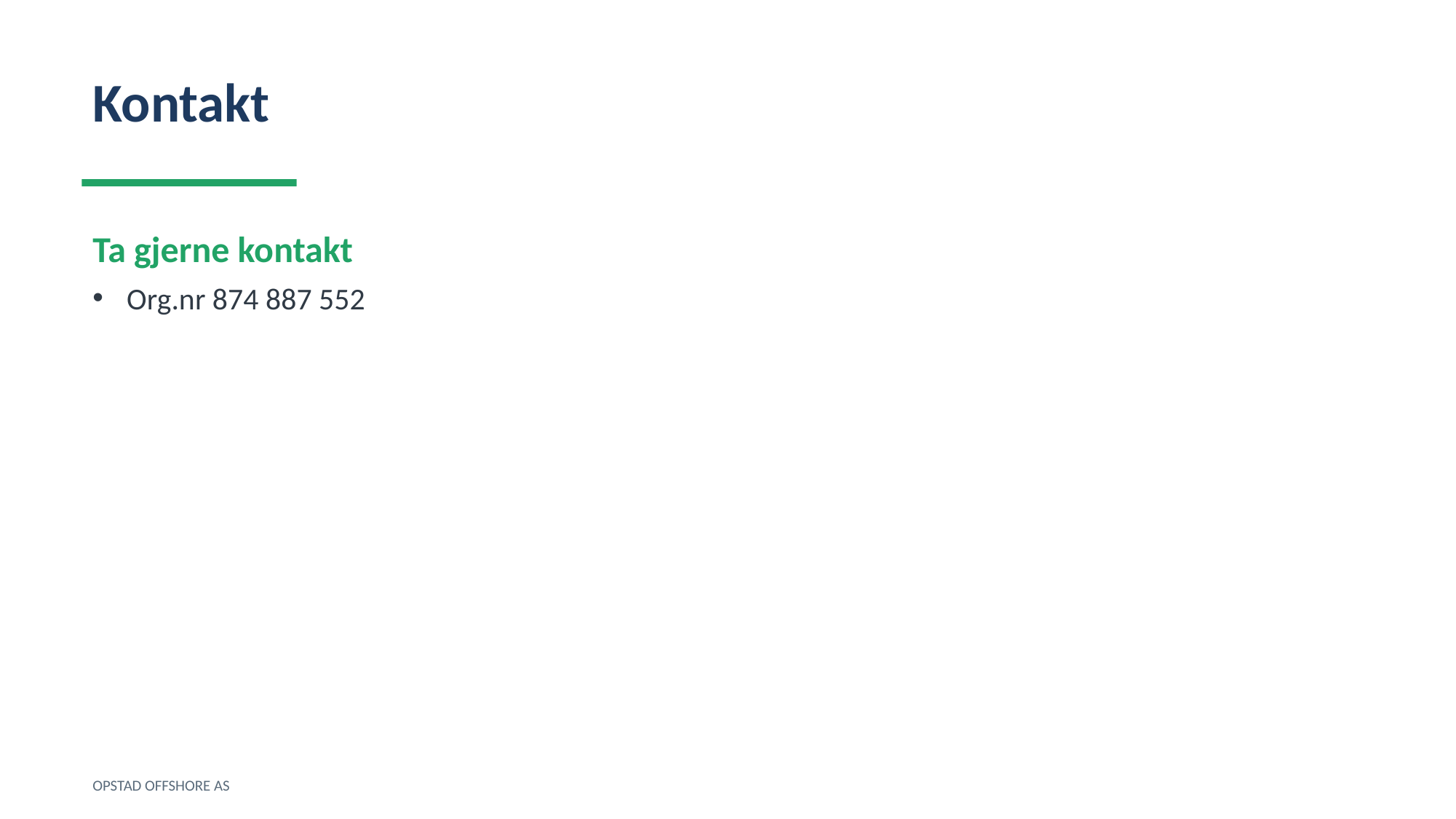

Kontakt

Ta gjerne kontakt
Org.nr 874 887 552
OPSTAD OFFSHORE AS